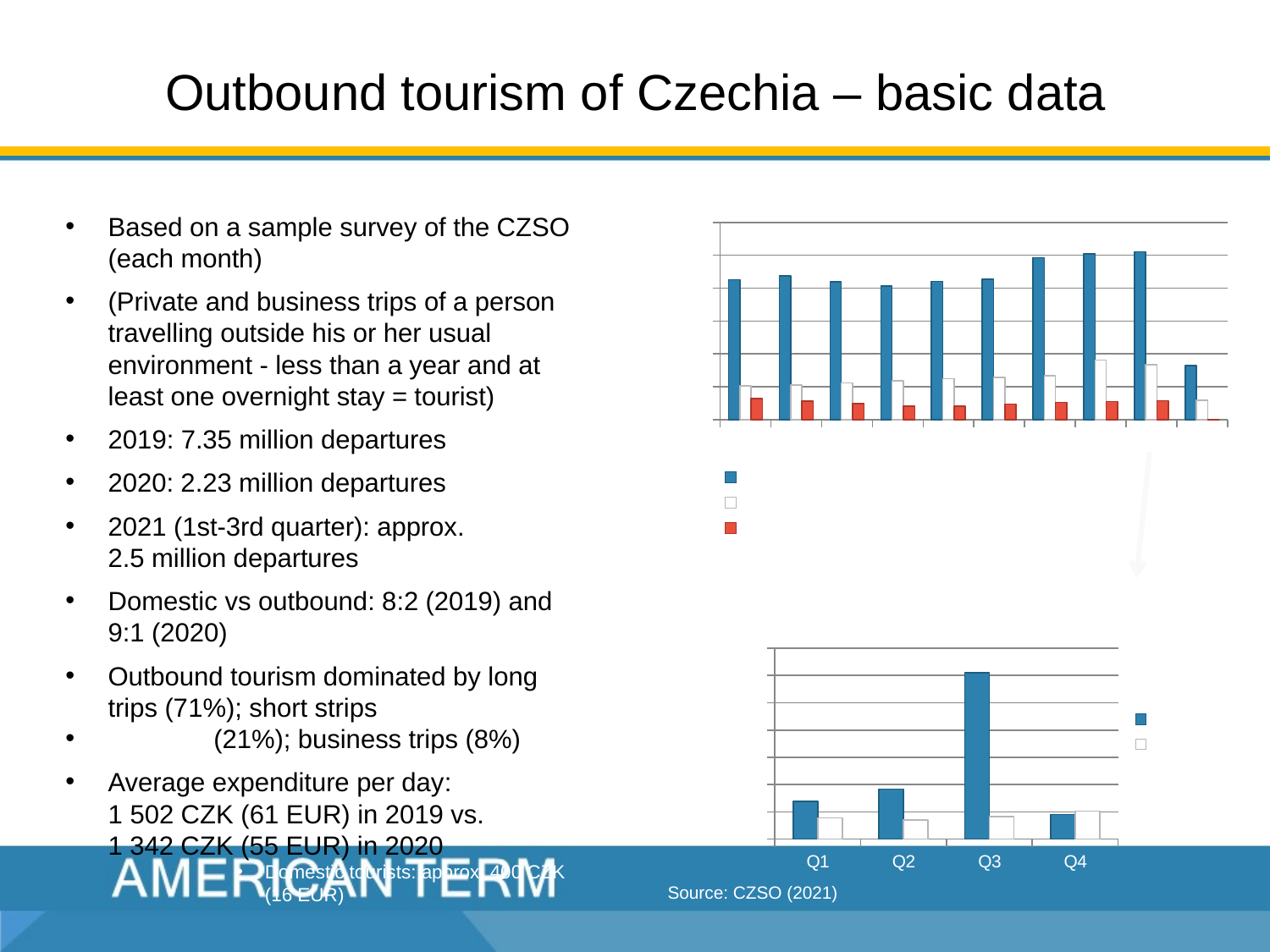

# Outbound tourism of Czechia – basic data

### Chart: Outbound tourism of Czech residents (2011-2020)

| Category | Long trips (4 and more overnights) | Short trips (1-3 overnight stays) | Business trips (1 or more overnight stays) |
|---|---|---|---|
| 2011 | 4252.2963165077 | 1026.7644438656173 | 632.8158785592959 |
| 2012 | 4368.853863209184 | 1050.5063547051016 | 558.5370978889155 |
| 2013 | 4193.023286872324 | 1111.1782754474018 | 477.28280954357916 |
| 2014 | 4064.4636787943305 | 1180.7567217393741 | 405.3608463711008 |
| 2015 | 4206.423044174181 | 1237.8106085321924 | 411.376309147223 |
| 2016 | 4276.103050321138 | 1275.739037778128 | 474.77538463511587 |
| 2017 | 4928.298884197873 | 1328.7538007987664 | 518.1038297732262 |
| 2018 | 5038.318920298802 | 1802.7942838246886 | 548.8930000224823 |
| 2019 | 5102.525629431511 | 1668.8637337094347 | 575.0880959241472 |
| 2020 | 1639.4892146104858 | 585.9014493021365 | 0.0 |
Based on a sample survey of the CZSO (each month)
(Private and business trips of a person travelling outside his or her usual environment - less than a year and at least one overnight stay = tourist)
2019: 7.35 million departures
2020: 2.23 million departures
2021 (1st-3rd quarter): approx.
2.5 million departures
Domestic vs outbound: 8:2 (2019) and 9:1 (2020)
Outbound tourism dominated by long trips (71%); short strips
	(21%); business trips (8%)
Average expenditure per day:
1 502 CZK (61 EUR) in 2019 vs.
1 342 CZK (55 EUR) in 2020
Domestic tourists: approx. 400 CZK (16 EUR)

### Chart: Outbound tourism of Czech residents in 2019

| Category |  |  |
|---|---|---|
| Q1 | 688.7860959061684 | 386.88798239333954 |
| Q2 | 914.537842197509 | 354.3810081057878 |
| Q3 | 3046.993378545386 | 416.2471350093569 |
| Q4 | 452.2083127824485 | 511.3476082009504 |
Source: CZSO (2021)